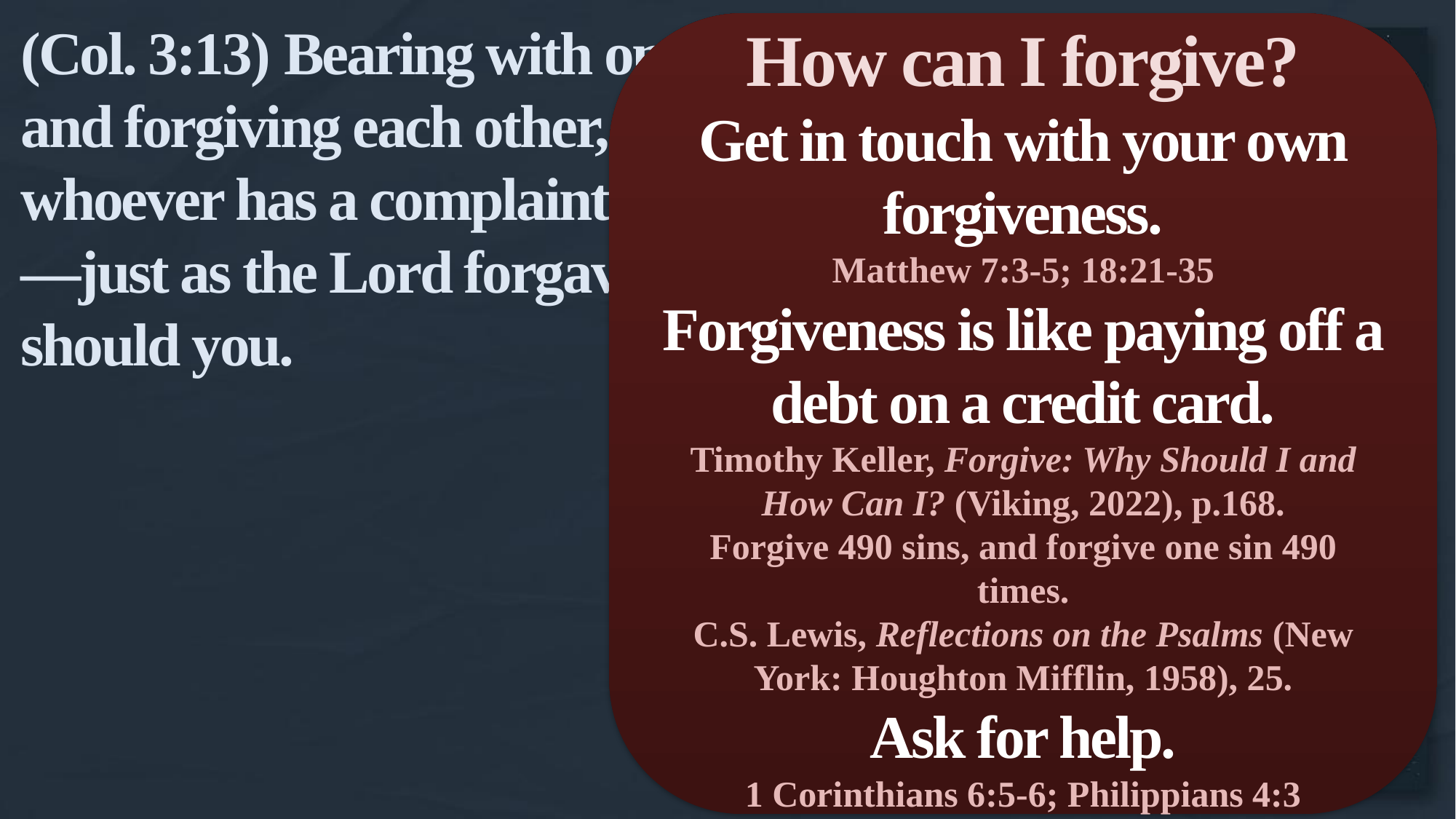

(Col. 3:13) Bearing with one another, and forgiving each other,
whoever has a complaint against anyone—just as the Lord forgave you, so also should you.
How can I forgive?
Get in touch with your own forgiveness.
Matthew 7:3-5; 18:21-35
Forgiveness is like paying off a debt on a credit card.
Timothy Keller, Forgive: Why Should I and How Can I? (Viking, 2022), p.168.
Forgive 490 sins, and forgive one sin 490 times.
C.S. Lewis, Reflections on the Psalms (New York: Houghton Mifflin, 1958), 25.
Ask for help.
1 Corinthians 6:5-6; Philippians 4:3